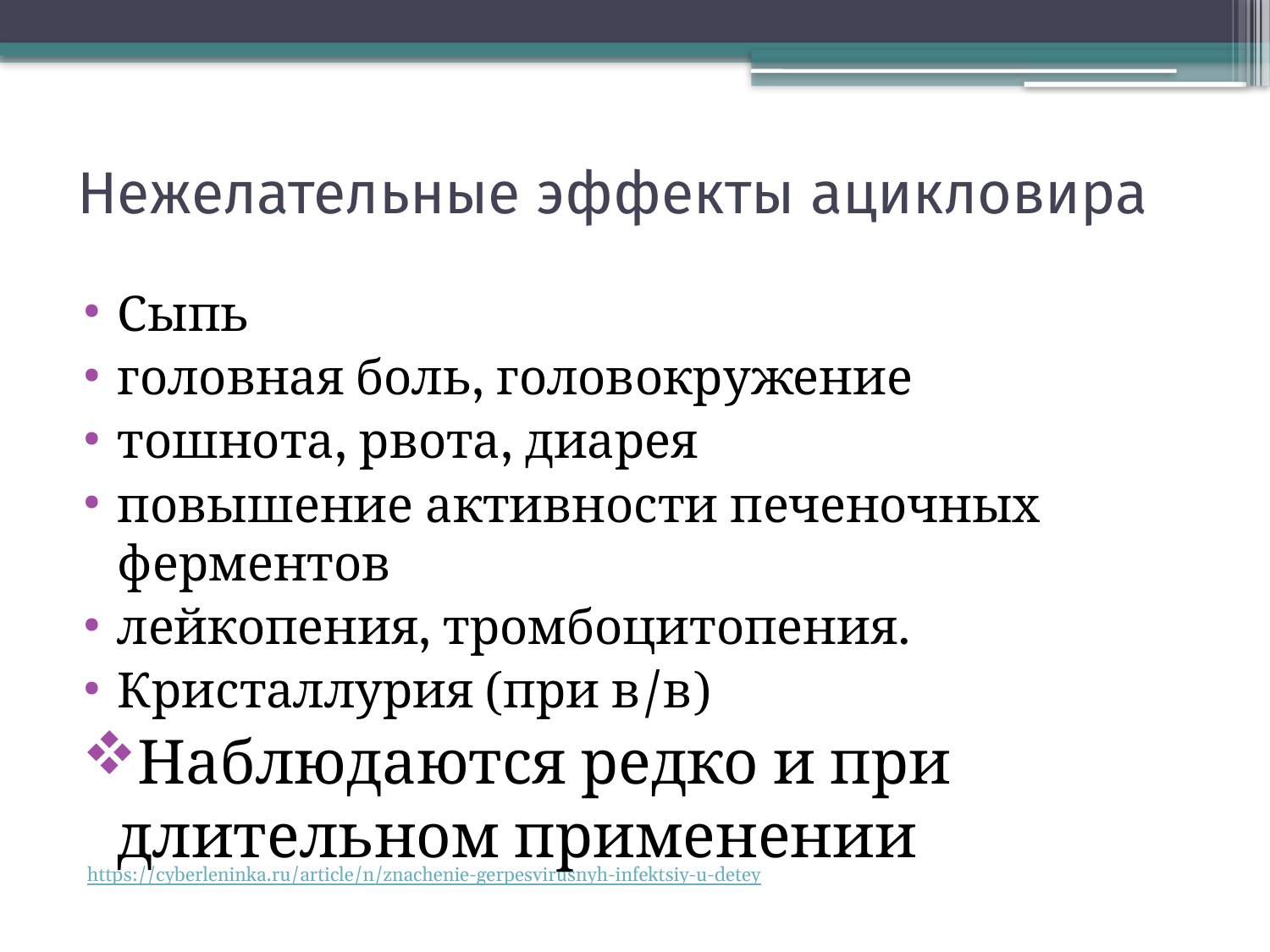

# Нежелательные эффекты ацикловира
Сыпь
головная боль, головокружение
тошнота, рвота, диарея
повышение активности печеночных ферментов
лейкопения, тромбоцитопения.
Кристаллурия (при в/в)
Наблюдаются редко и при длительном применении
https://cyberleninka.ru/article/n/znachenie-gerpesvirusnyh-infektsiy-u-detey